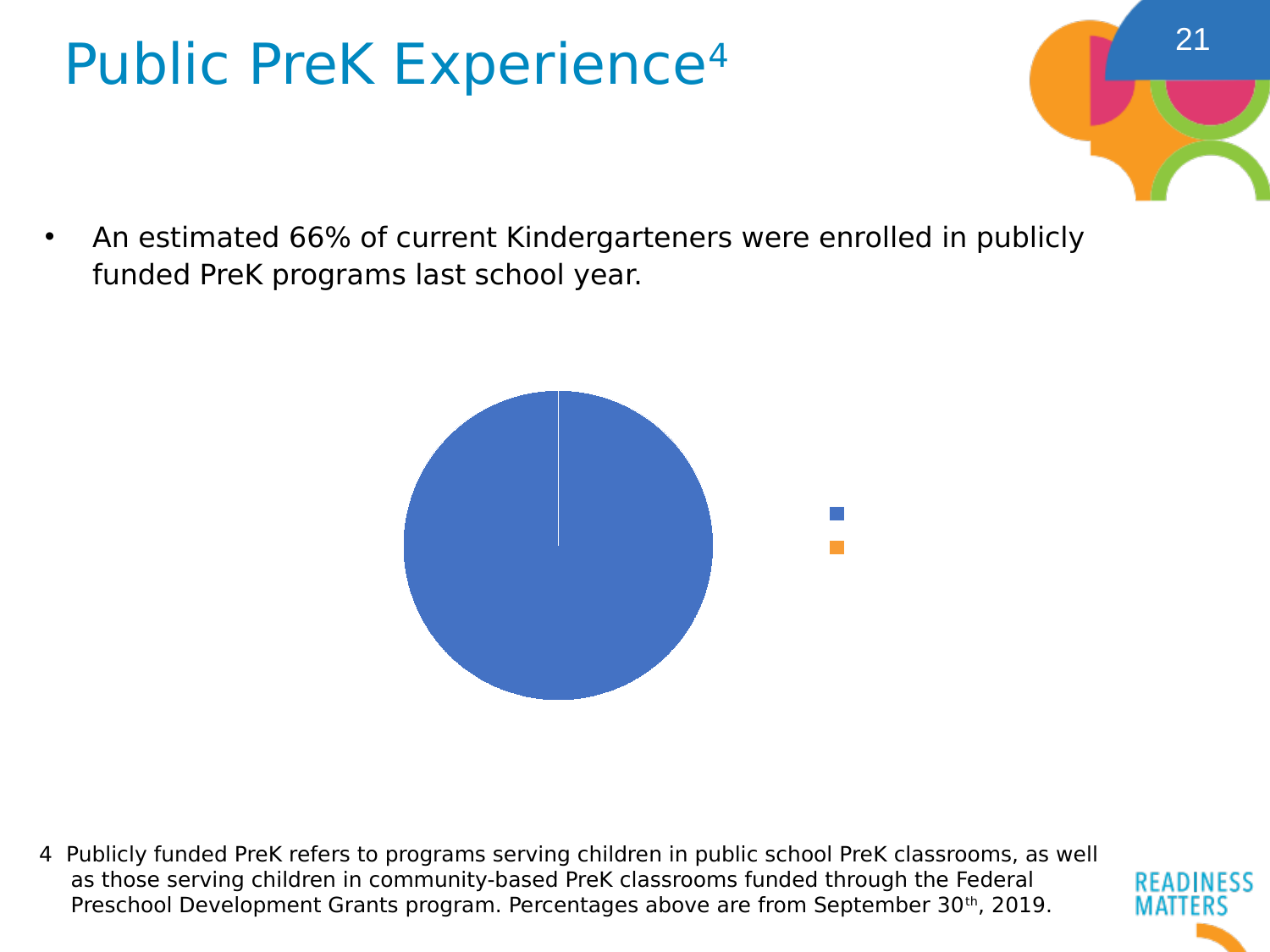

21
# Public PreK Experience4
An estimated 66% of current Kindergarteners were enrolled in publicly funded PreK programs last school year.

### Chart: Type of Public PreK

| Category |  |
|---|---|
| Full Day | 1.0 |
| Half Day | 0.0 |
4  Publicly funded PreK refers to programs serving children in public school PreK classrooms, as well as those serving children in community-based PreK classrooms funded through the Federal Preschool Development Grants program. Percentages above are from September 30th, 2019.